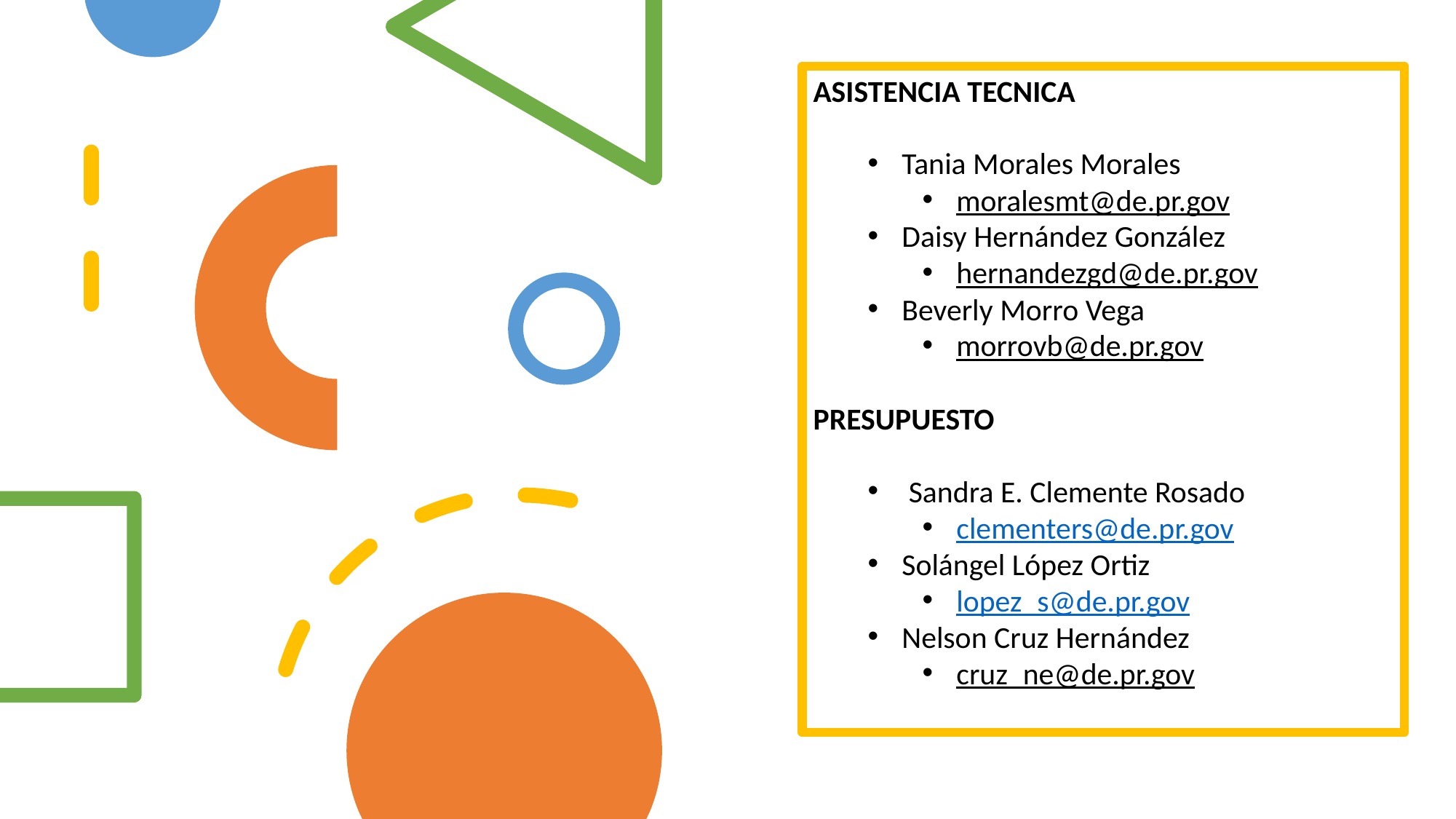

ASISTENCIA TECNICA

Tania Morales Morales
moralesmt@de.pr.gov
Daisy Hernández González
hernandezgd@de.pr.gov
Beverly Morro Vega
morrovb@de.pr.gov

PRESUPUESTO

 Sandra E. Clemente Rosado
clementers@de.pr.gov
Solángel López Ortiz
lopez_s@de.pr.gov
Nelson Cruz Hernández
cruz_ne@de.pr.gov